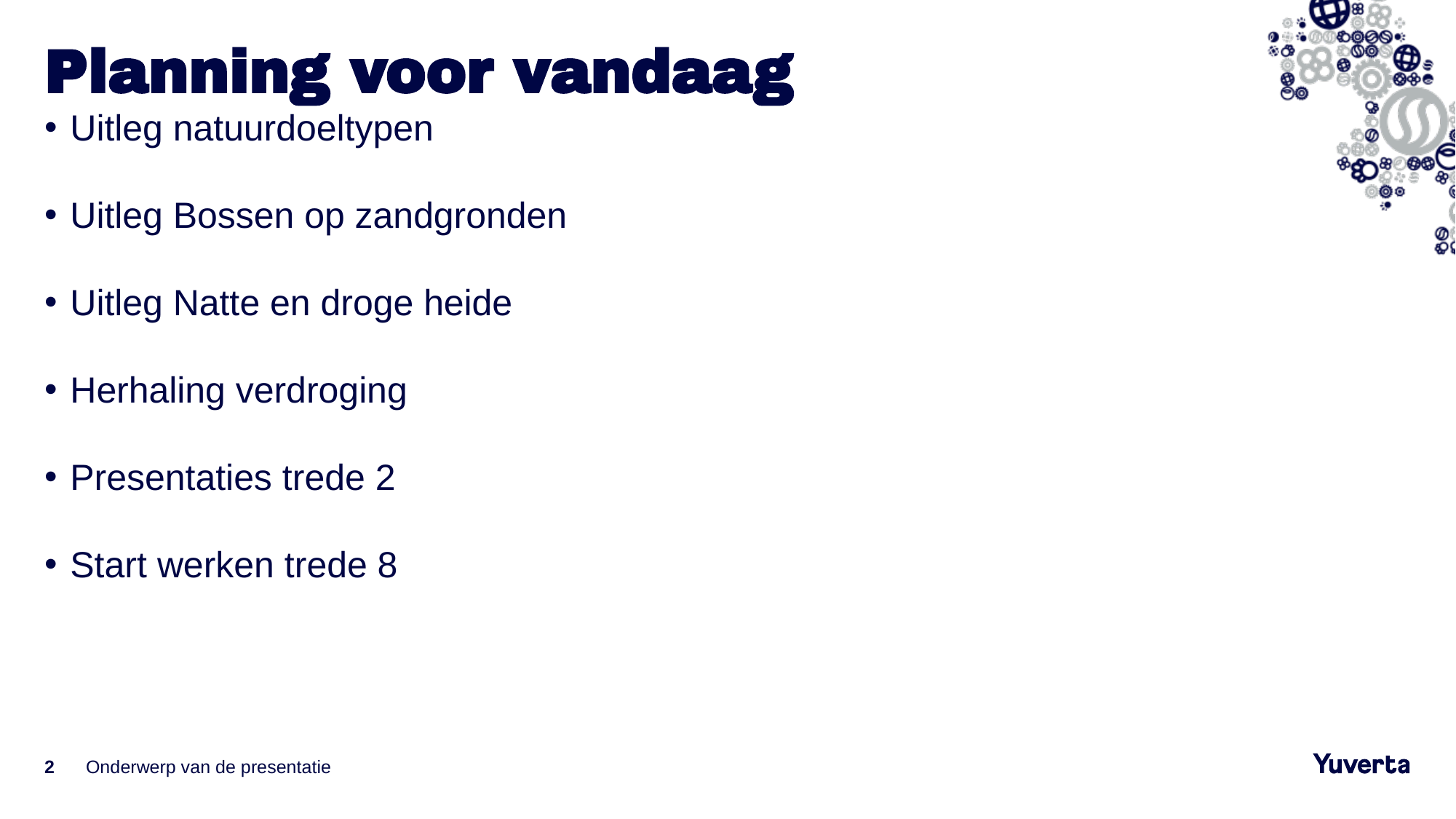

# Planning voor vandaag
Uitleg natuurdoeltypen

Uitleg Bossen op zandgronden

Uitleg Natte en droge heide

Herhaling verdroging

Presentaties trede 2

Start werken trede 8
2
Onderwerp van de presentatie
1-6-2022